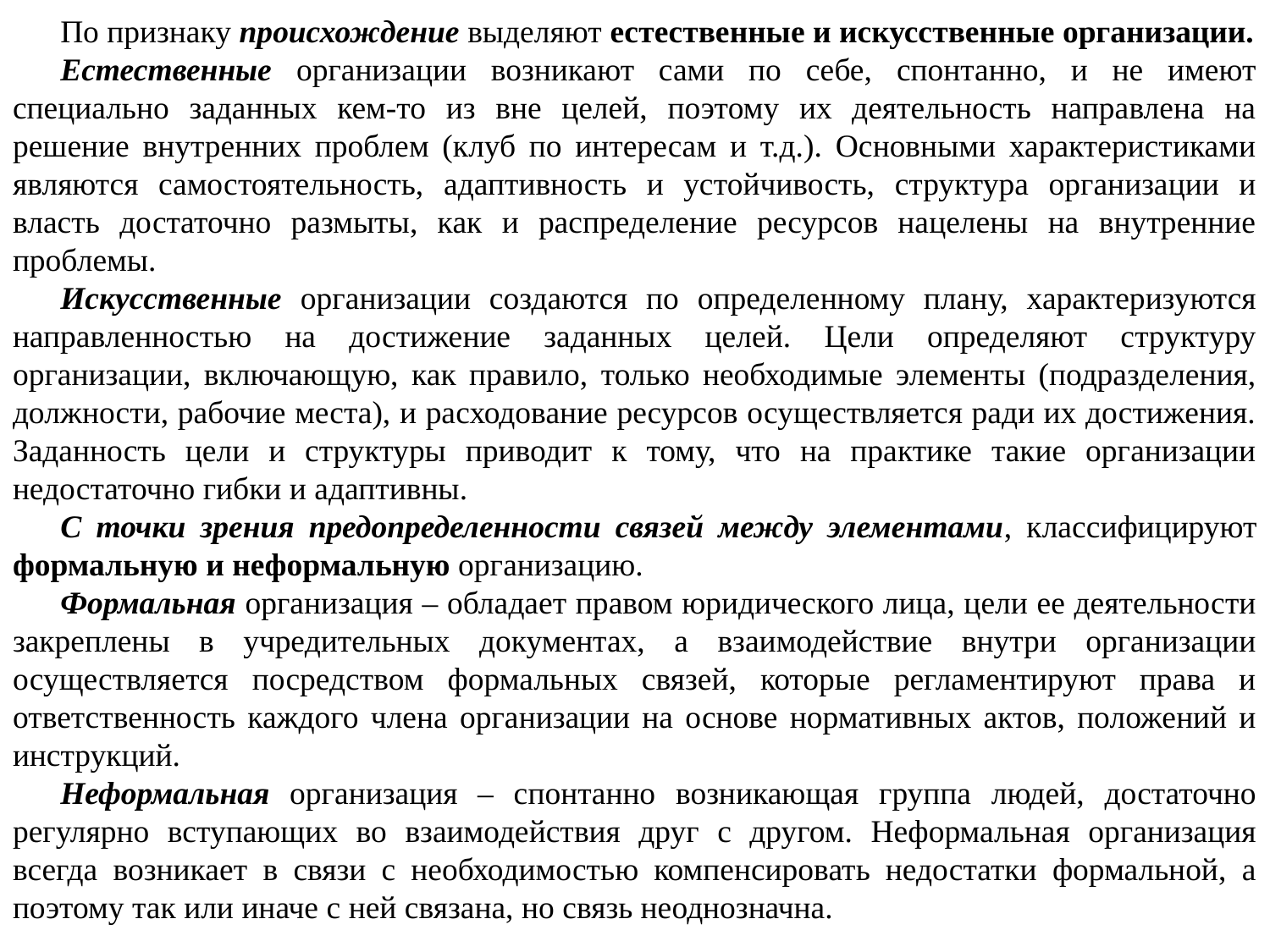

По признаку происхождение выделяют естественные и искусственные организации.
Естественные организации возникают сами по себе, спонтанно, и не имеют специально заданных кем-то из вне целей, поэтому их деятельность направлена на решение внутренних проблем (клуб по интересам и т.д.). Основными характеристиками являются самостоятельность, адаптивность и устойчивость, структура организации и власть достаточно размыты, как и распределение ресурсов нацелены на внутренние проблемы.
Искусственные организации создаются по определенному плану, характеризуются направленностью на достижение заданных целей. Цели определяют структуру организации, включающую, как правило, только необходимые элементы (подразделения, должности, рабочие места), и расходование ресурсов осуществляется ради их достижения. Заданность цели и структуры приводит к тому, что на практике такие организации недостаточно гибки и адаптивны.
С точки зрения предопределенности связей между элементами, классифицируют формальную и неформальную организацию.
Формальная организация – обладает правом юридического лица, цели ее деятельности закреплены в учредительных документах, а взаимодействие внутри организации осуществляется посредством формальных связей, которые регламентируют права и ответственность каждого члена организации на основе нормативных актов, положений и инструкций.
Неформальная организация – спонтанно возникающая группа людей, достаточно регулярно вступающих во взаимодействия друг с другом. Неформальная организация всегда возникает в связи с необходимостью компенсировать недостатки формальной, а поэтому так или иначе с ней связана, но связь неоднозначна.